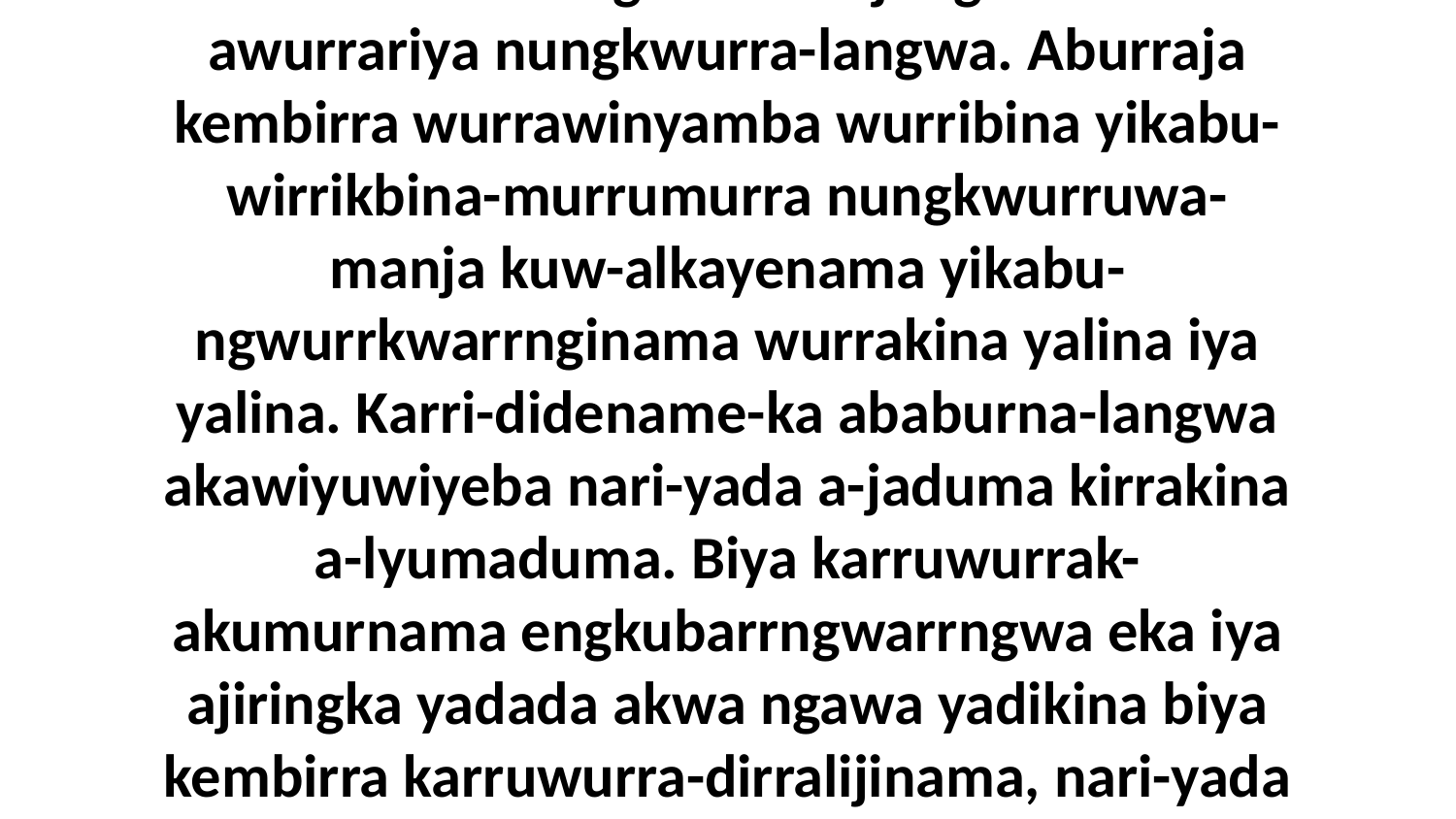

43 Biya ni-yama ngarningka, “Ambaka-murrumurra ka-ngekburakajungwunamurra awurrariya nungkwurra-langwa. Aburraja kembirra wurrawinyamba wurribina yikabu-wirrikbina-murrumurra nungkwurruwa-manja kuw-alkayenama yikabu-ngwurrkwarrnginama wurrakina yalina iya yalina. Karri-didename-ka ababurna-langwa akawiyuwiyeba nari-yada a-jaduma kirrakina a-lyumaduma. Biya karruwurrak-akumurnama engkubarrngwarrngwa eka iya ajiringka yadada akwa ngawa yadikina biya kembirra karruwurra-dirralijinama, nari-yada a-jaduma nungkwurruwa karnumamalya a-lyumaduma.